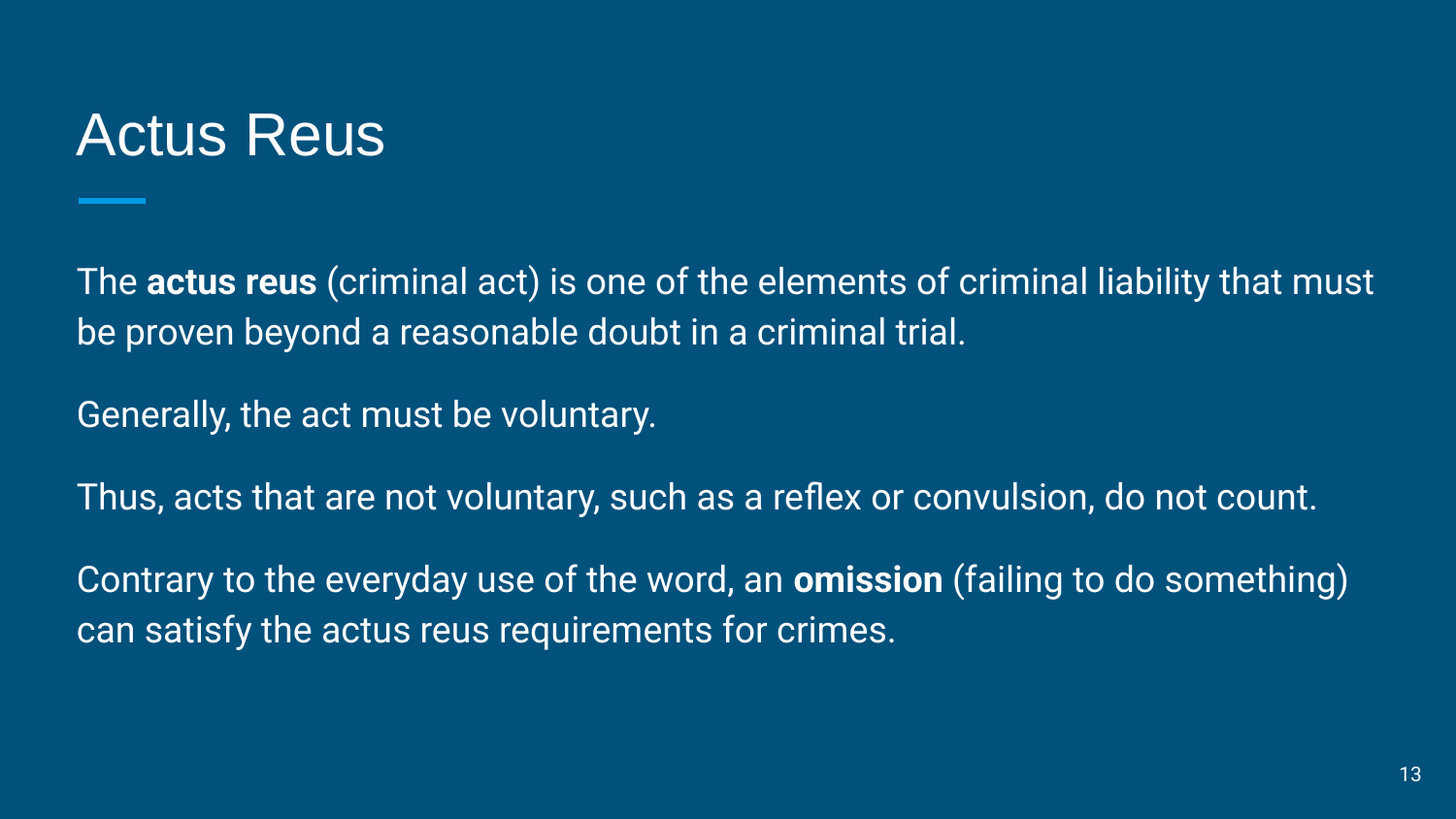

# Actus Reus
The actus reus (criminal act) is one of the elements of criminal liability that must be proven beyond a reasonable doubt in a criminal trial.
Generally, the act must be voluntary.
Thus, acts that are not voluntary, such as a reflex or convulsion, do not count.
Contrary to the everyday use of the word, an omission (failing to do something) can satisfy the actus reus requirements for crimes.

13